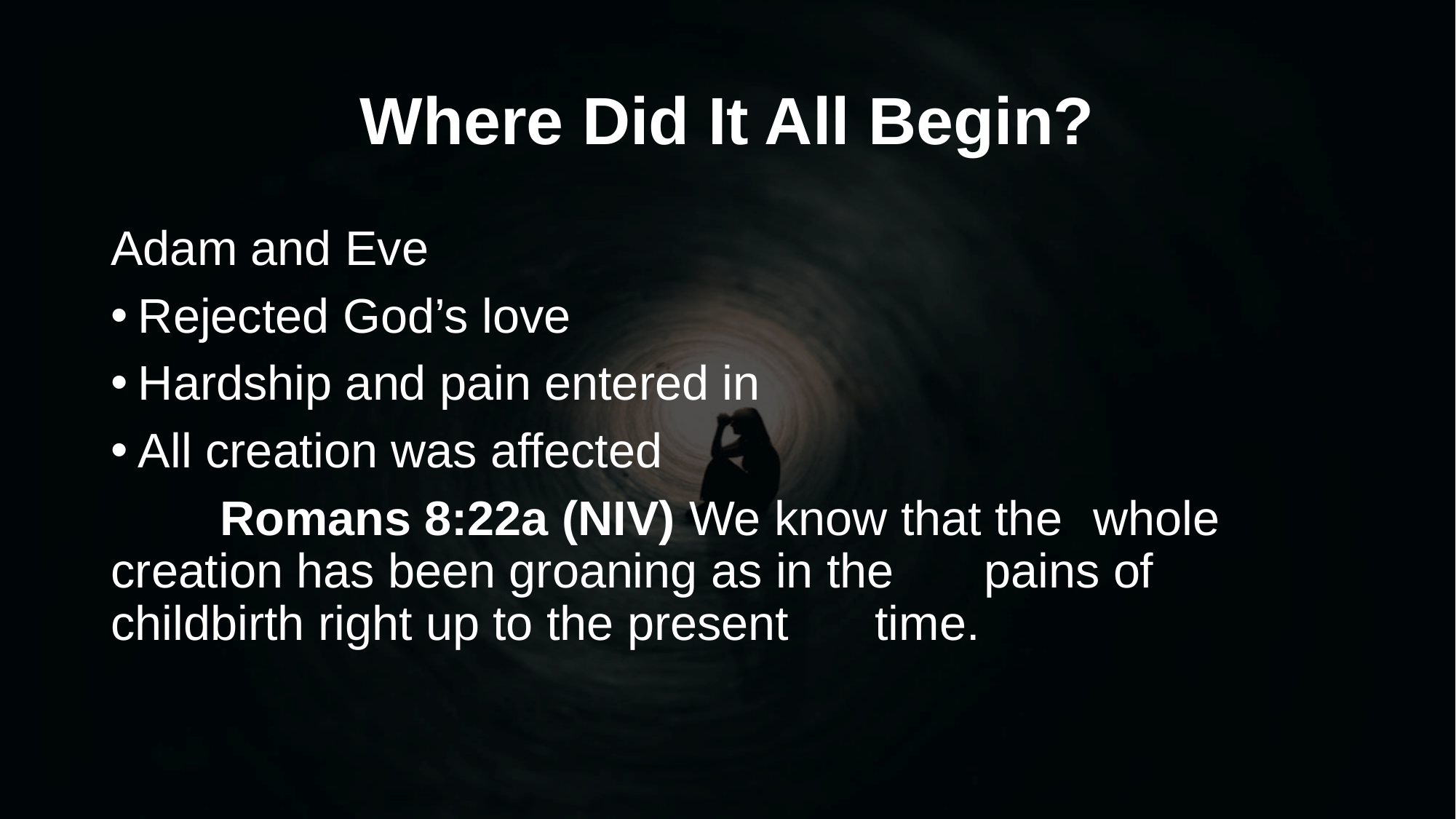

# Where Did It All Begin?
Adam and Eve
Rejected God’s love
Hardship and pain entered in
All creation was affected
	Romans 8:22a (NIV) We know that the 	whole creation has been groaning as in the 	pains of childbirth right up to the present 	time.